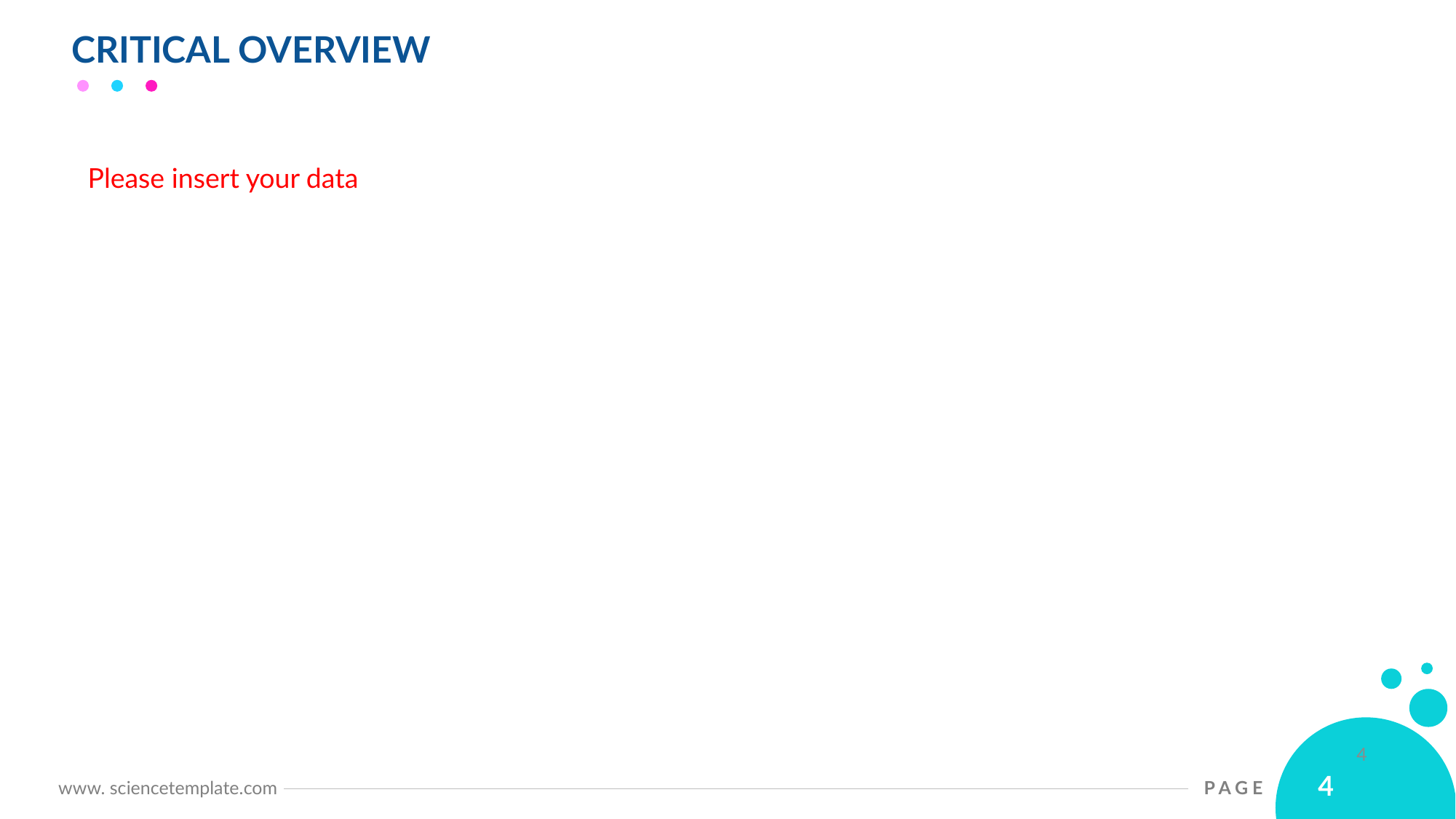

CRITICAL OVERVIEW

Please insert your data
4